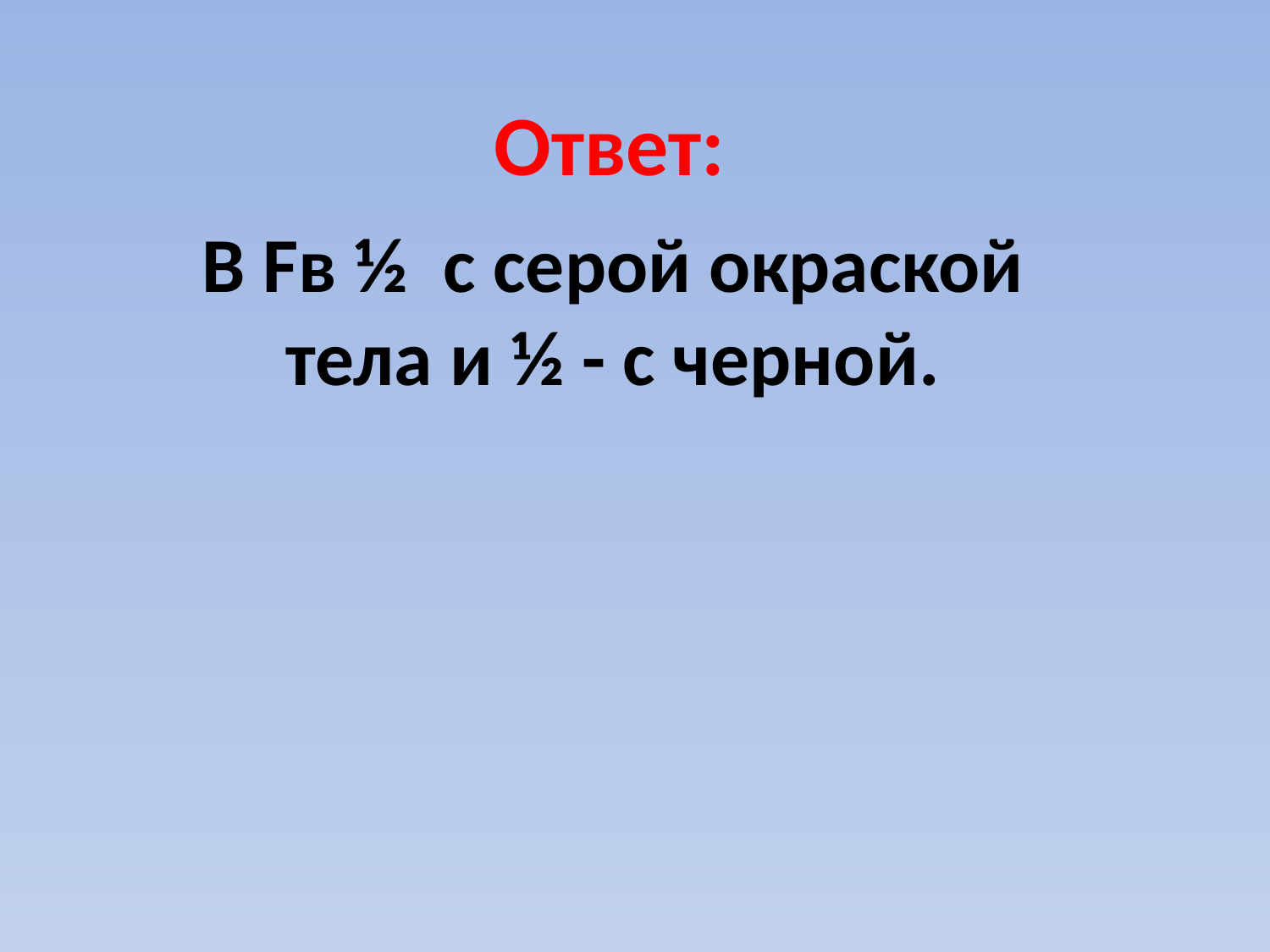

# Ответ:
В Fв ½  с серой окраской тела и ½ - с черной.